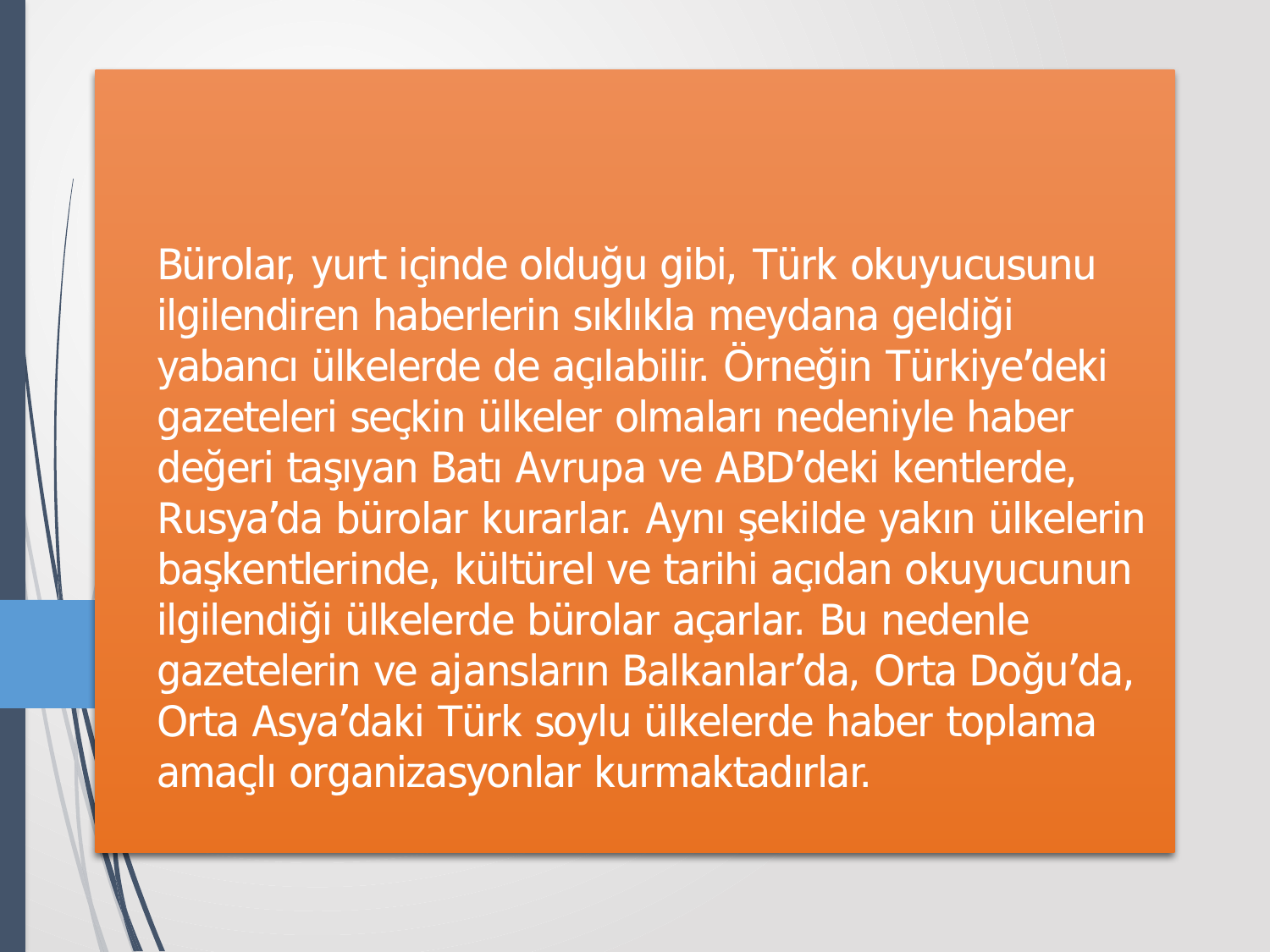

# Bürolar, yurt içinde olduğu gibi, Türk okuyucusunu ilgilendiren haberlerin sıklıkla meydana geldiği yabancı ülkelerde de açılabilir. Örneğin Türkiye’deki gazeteleri seçkin ülkeler olmaları nedeniyle haber değeri taşıyan Batı Avrupa ve ABD’deki kentlerde, Rusya’da bürolar kurarlar. Aynı şekilde yakın ülkelerin başkentlerinde, kültürel ve tarihi açıdan okuyucunun ilgilendiği ülkelerde bürolar açarlar. Bu nedenle gazetelerin ve ajansların Balkanlar’da, Orta Doğu’da, Orta Asya’daki Türk soylu ülkelerde haber toplama amaçlı organizasyonlar kurmaktadırlar.